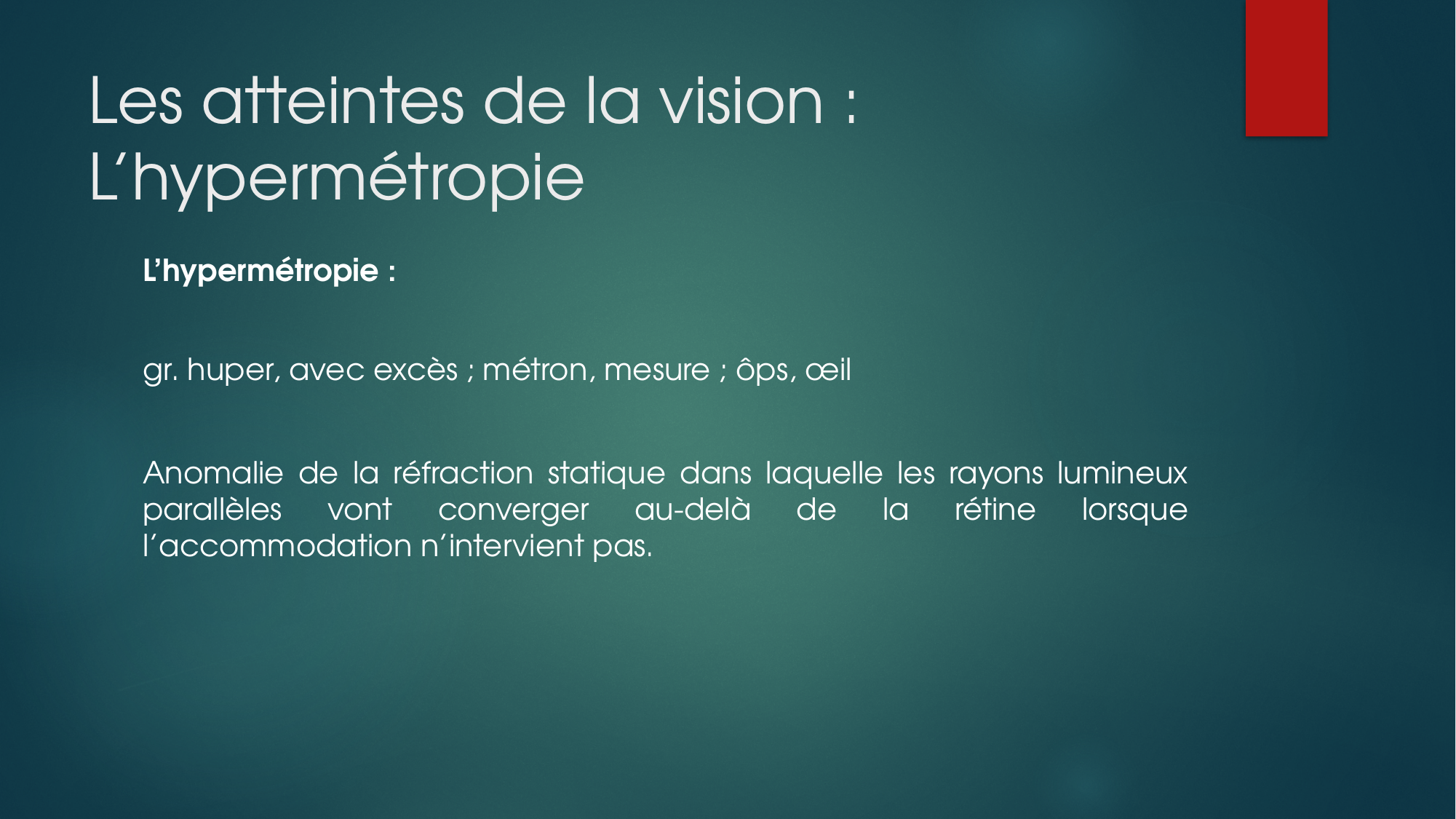

# Les atteintes de la vision : L’hypermétropie
L’hypermétropie :

gr. huper, avec excès ; métron, mesure ; ôps, œil

Anomalie de la réfraction statique dans laquelle les rayons lumineux parallèles vont converger au-delà de la rétine lorsque l’accommodation n’intervient pas.